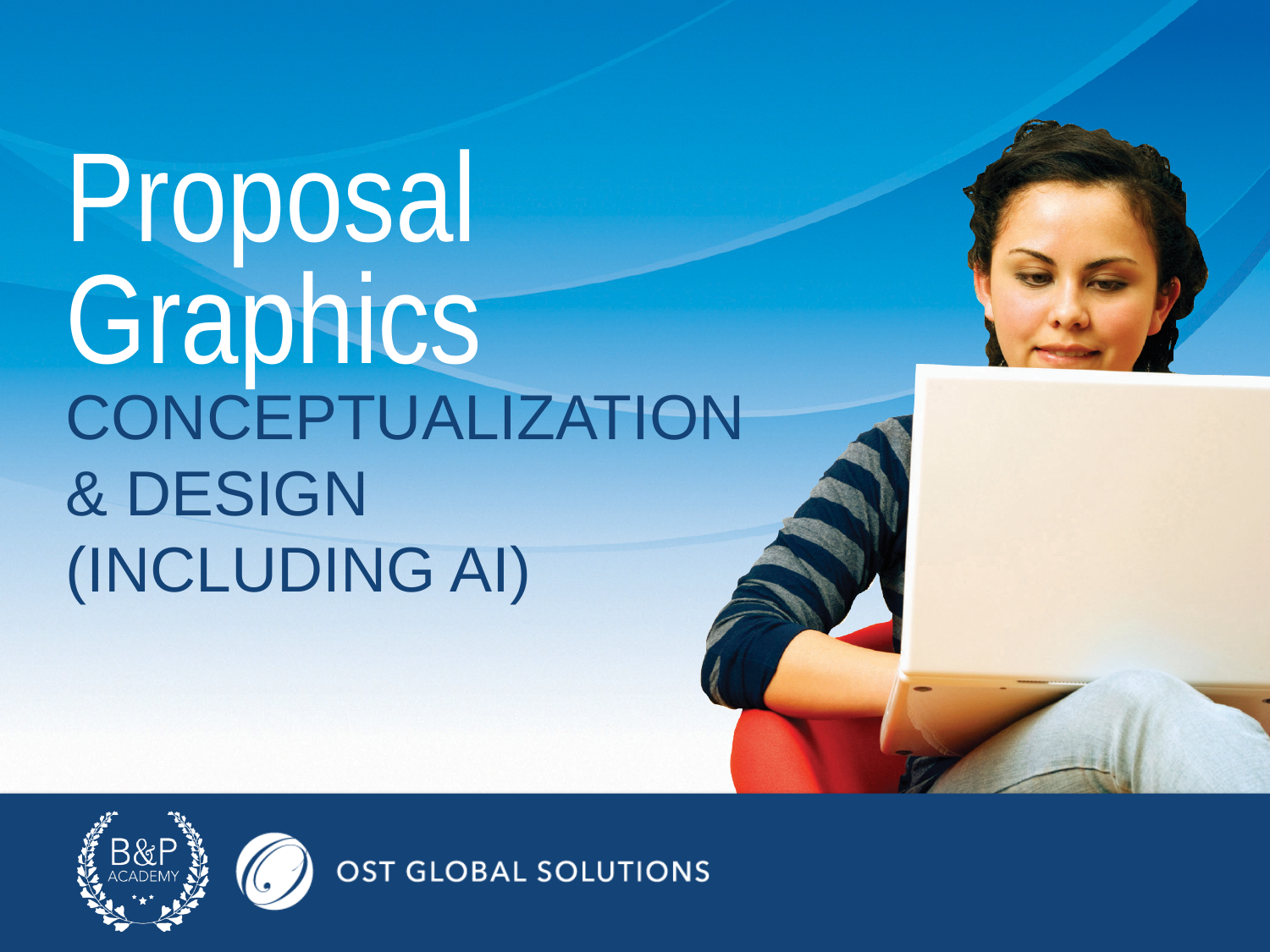

# Proposal Graphics
Conceptualization & design
(Including Ai)